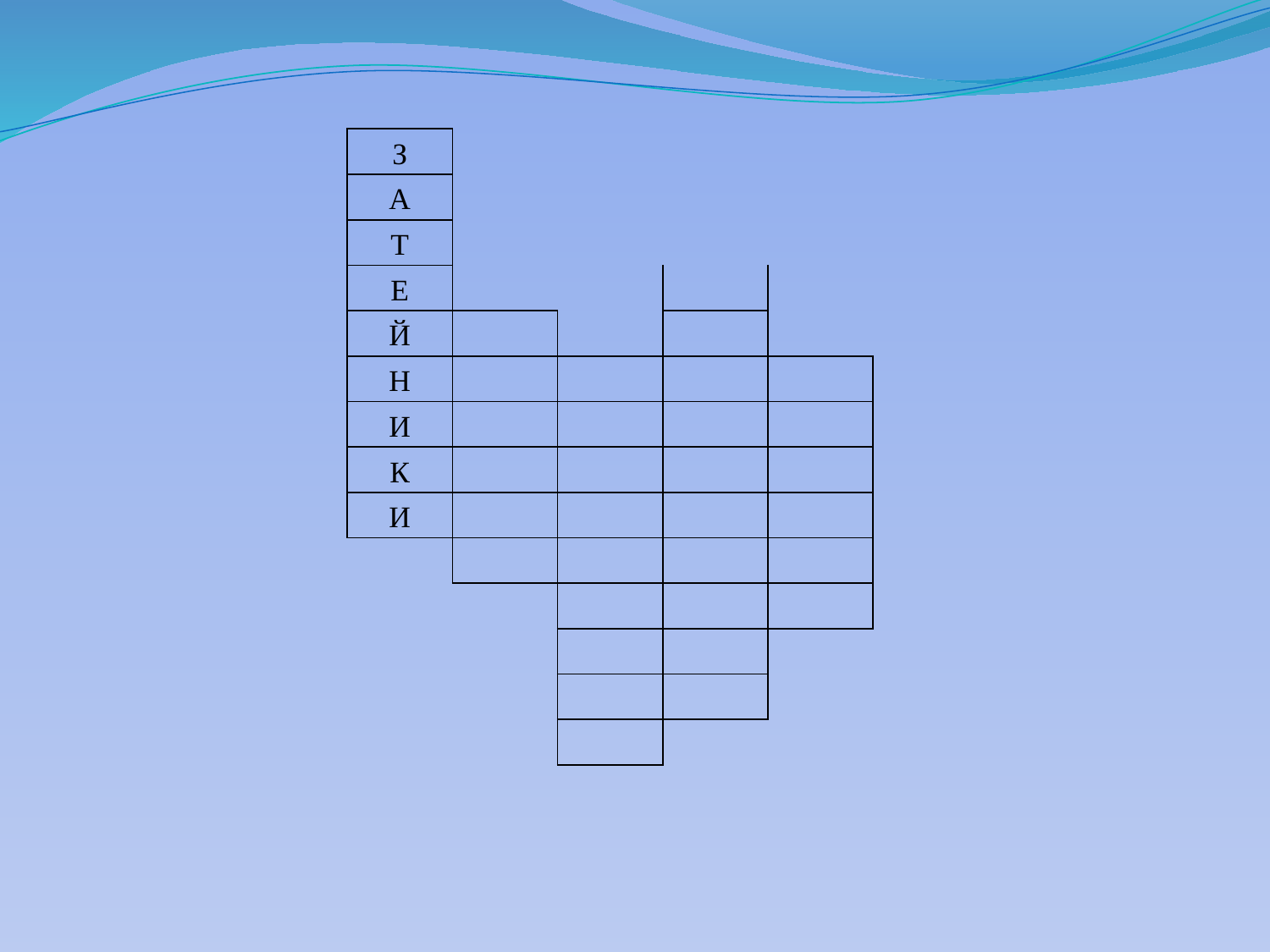

| З |  |  |  |  |
| --- | --- | --- | --- | --- |
| А |  |  |  |  |
| Т |  |  |  |  |
| Е |  |  |  |  |
| Й |  |  |  |  |
| Н |  |  |  |  |
| И |  |  |  |  |
| К |  |  |  |  |
| И |  |  |  |  |
|  |  |  |  |  |
|  |  |  |  |  |
|  |  |  |  |  |
|  |  |  |  |  |
|  |  |  |  |  |